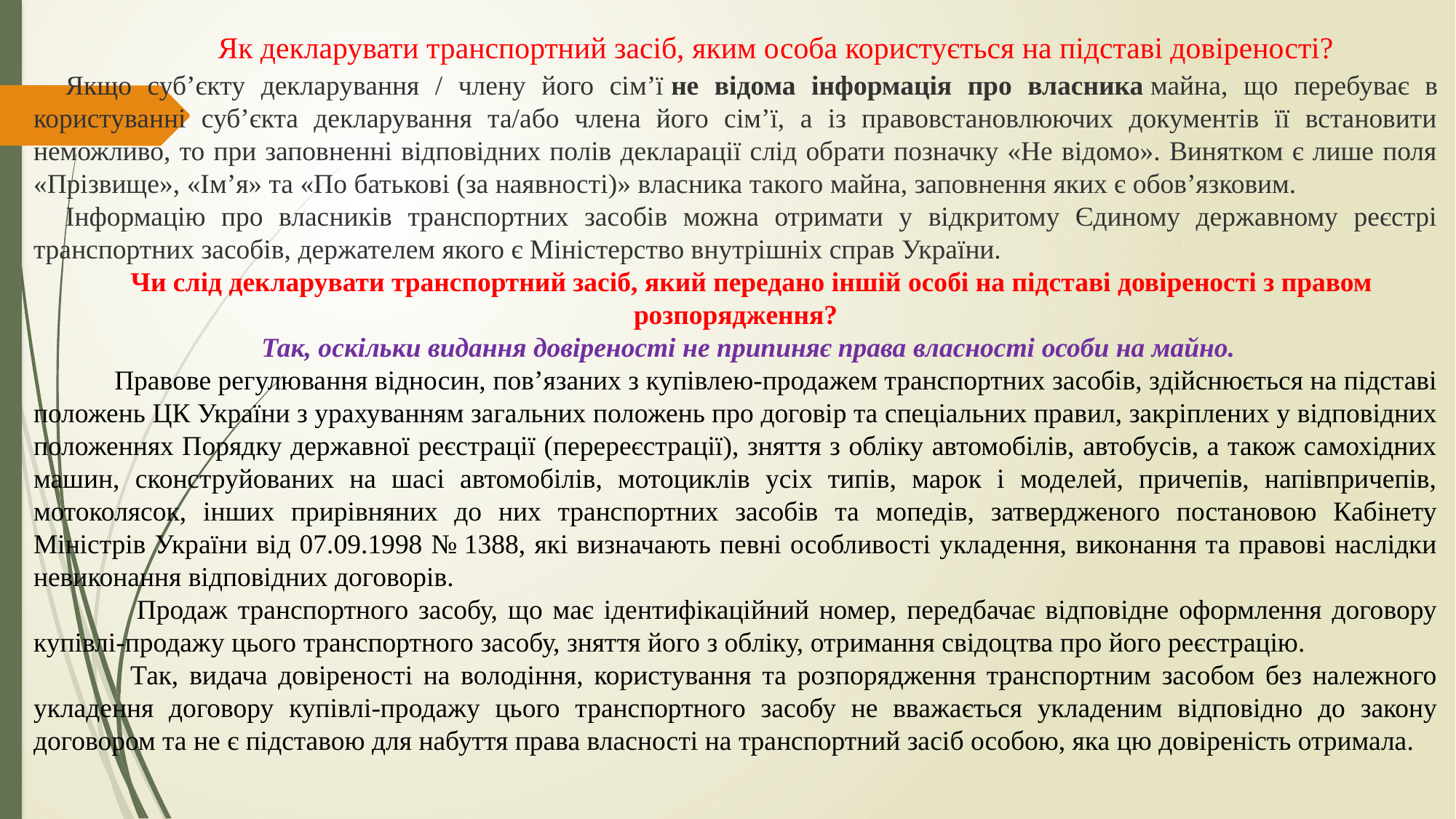

Як декларувати транспортний засіб, яким особа користується на підставі довіреності?
Якщо суб’єкту декларування / члену його сім’ї не відома інформація про власника майна, що перебуває в користуванні суб’єкта декларування та/або члена його сім’ї, а із правовстановлюючих документів її встановити неможливо, то при заповненні відповідних полів декларації слід обрати позначку «Не відомо». Винятком є лише поля «Прізвище», «Ім’я» та «По батькові (за наявності)» власника такого майна, заповнення яких є обов’язковим.
Інформацію про власників транспортних засобів можна отримати у відкритому Єдиному державному реєстрі транспортних засобів, держателем якого є Міністерство внутрішніх справ України.
Чи слід декларувати транспортний засіб, який передано іншій особі на підставі довіреності з правом розпорядження?
Так, оскільки видання довіреності не припиняє права власності особи на майно.
       Правове регулювання відносин, пов’язаних з купівлею-продажем транспортних засобів, здійснюється на підставі положень ЦК України з урахуванням загальних положень про договір та спеціальних правил, закріплених у відповідних положеннях Порядку державної реєстрації (перереєстрації), зняття з обліку автомобілів, автобусів, а також самохідних машин, сконструйованих на шасі автомобілів, мотоциклів усіх типів, марок і моделей, причепів, напівпричепів, мотоколясок, інших прирівняних до них транспортних засобів та мопедів, затвердженого постановою Кабінету Міністрів України від 07.09.1998 № 1388, які визначають певні особливості укладення, виконання та правові наслідки невиконання відповідних договорів.
       Продаж транспортного засобу, що має ідентифікаційний номер, передбачає відповідне оформлення договору купівлі-продажу цього транспортного засобу, зняття його з обліку, отримання свідоцтва про його реєстрацію.
      Так, видача довіреності на володіння, користування та розпорядження транспортним засобом без належного укладення договору купівлі-продажу цього транспортного засобу не вважається укладеним відповідно до закону договором та не є підставою для набуття права власності на транспортний засіб особою, яка цю довіреність отримала.